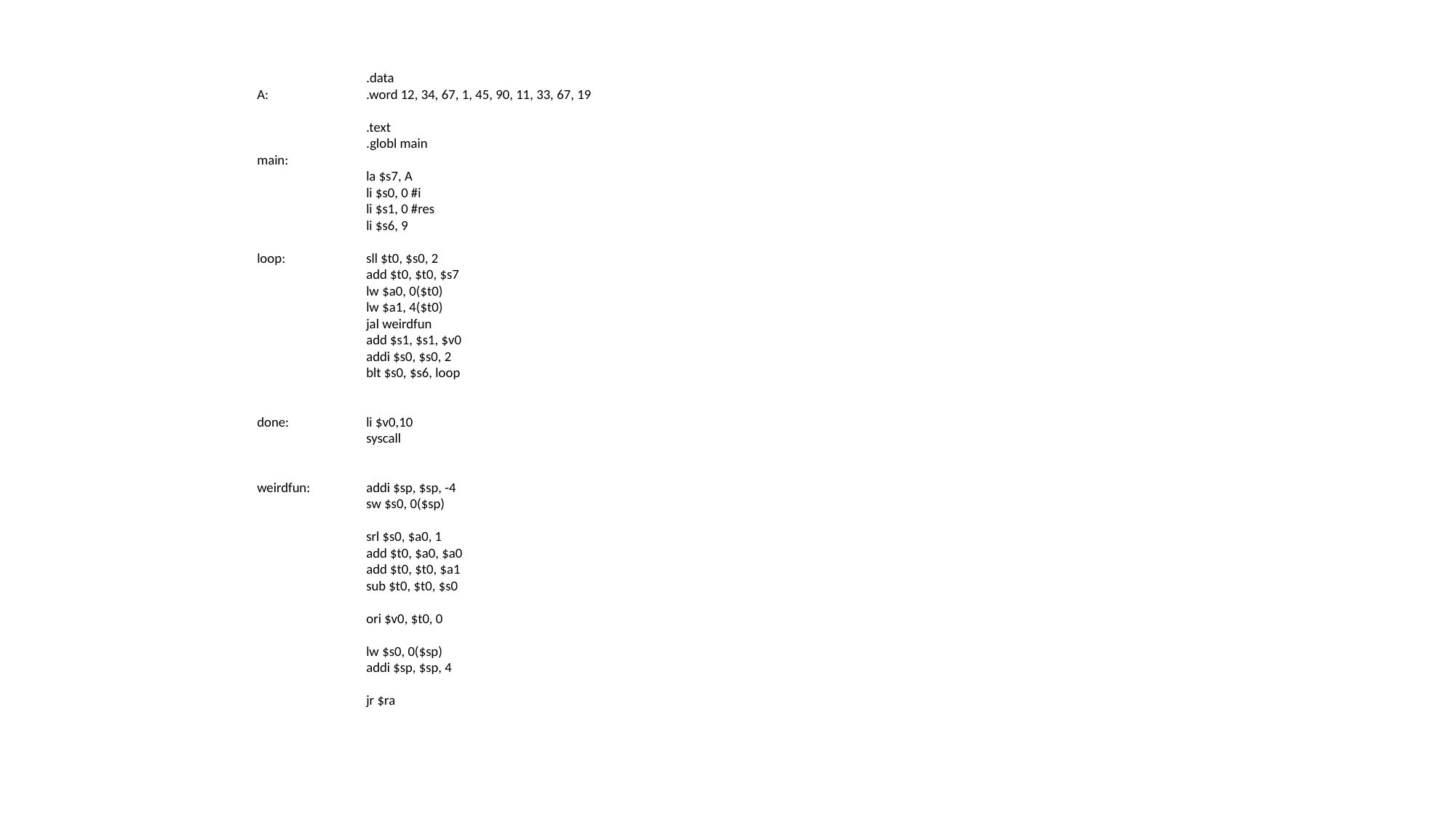

.data
A:	.word 12, 34, 67, 1, 45, 90, 11, 33, 67, 19

	.text
	.globl main
main:
	la $s7, A
	li $s0, 0 #i
	li $s1, 0 #res
	li $s6, 9

loop:	sll $t0, $s0, 2
	add $t0, $t0, $s7
	lw $a0, 0($t0)
	lw $a1, 4($t0)
	jal weirdfun
	add $s1, $s1, $v0
	addi $s0, $s0, 2
	blt $s0, $s6, loop

done:	li $v0,10
	syscall

weirdfun:	addi $sp, $sp, -4
	sw $s0, 0($sp)

	srl $s0, $a0, 1
	add $t0, $a0, $a0
	add $t0, $t0, $a1
	sub $t0, $t0, $s0

	ori $v0, $t0, 0

	lw $s0, 0($sp)
	addi $sp, $sp, 4

	jr $ra